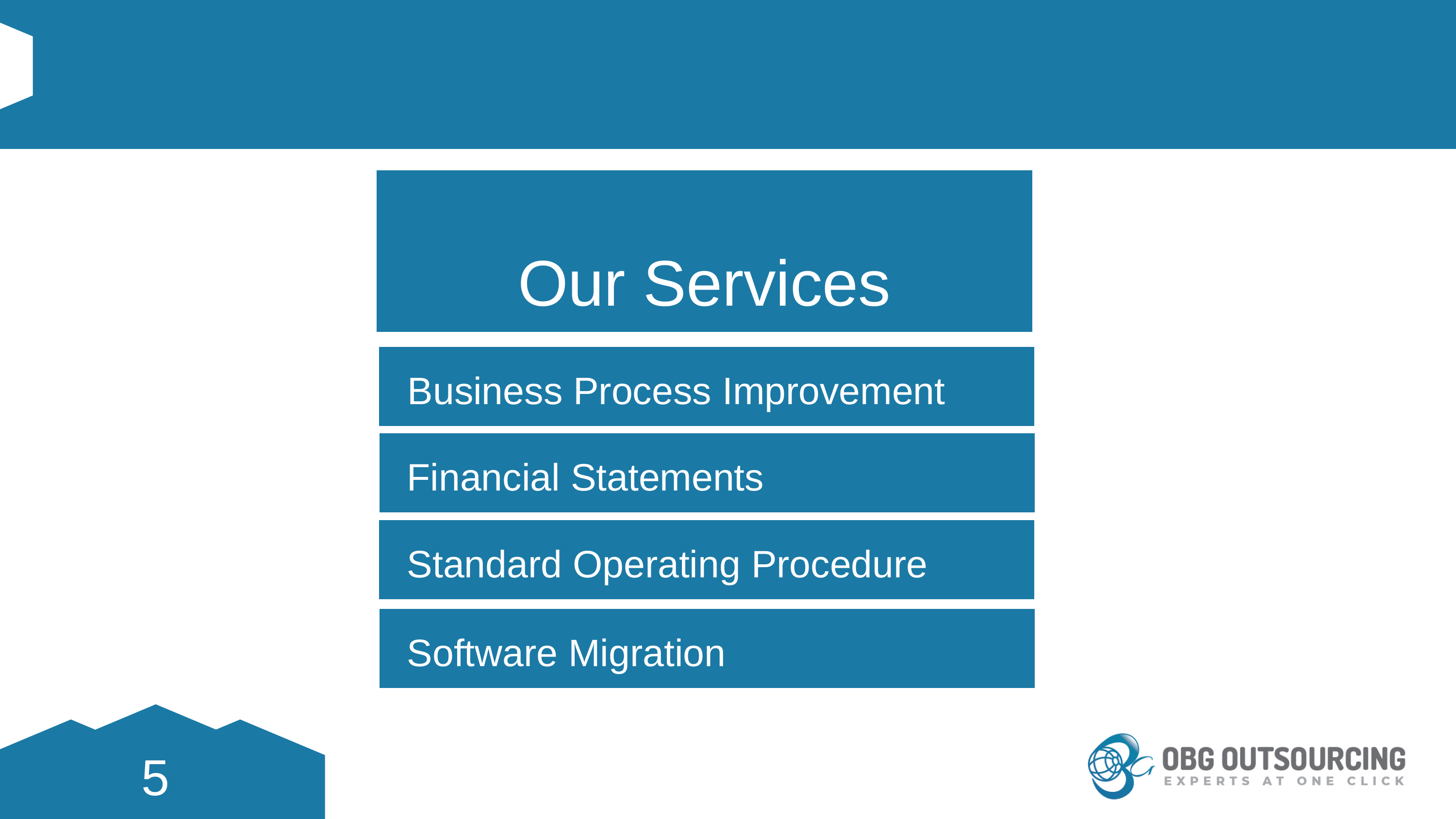

Liceria & Co.
Liceria & Co.

Our Services

Business Process Improvement

Financial Statements

Standard Operating Procedure

Software Migration

5